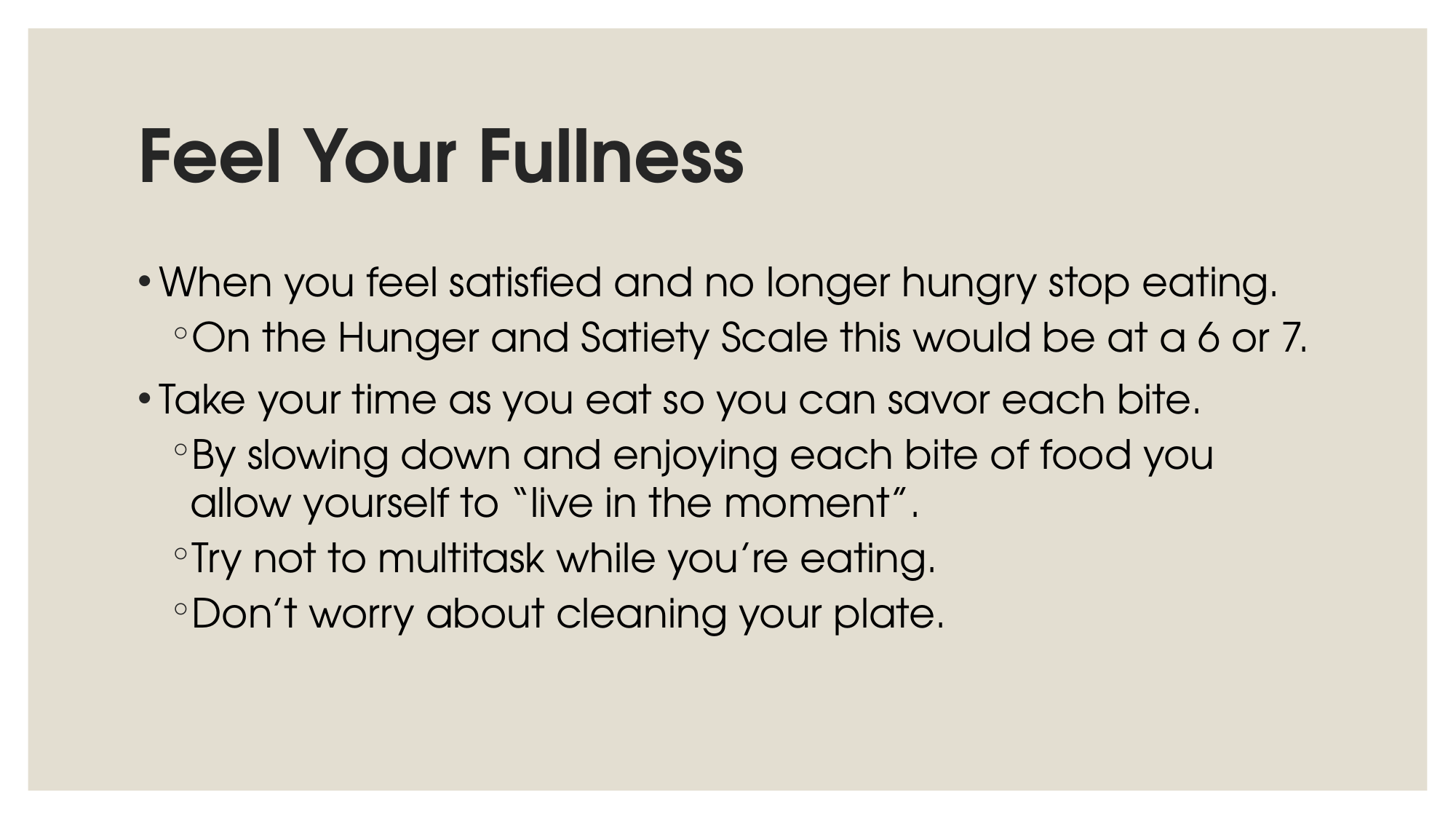

# Feel Your Fullness
When you feel satisfied and no longer hungry stop eating.
On the Hunger and Satiety Scale this would be at a 6 or 7.
Take your time as you eat so you can savor each bite.
By slowing down and enjoying each bite of food you allow yourself to “live in the moment”.
Try not to multitask while you’re eating.
Don’t worry about cleaning your plate.